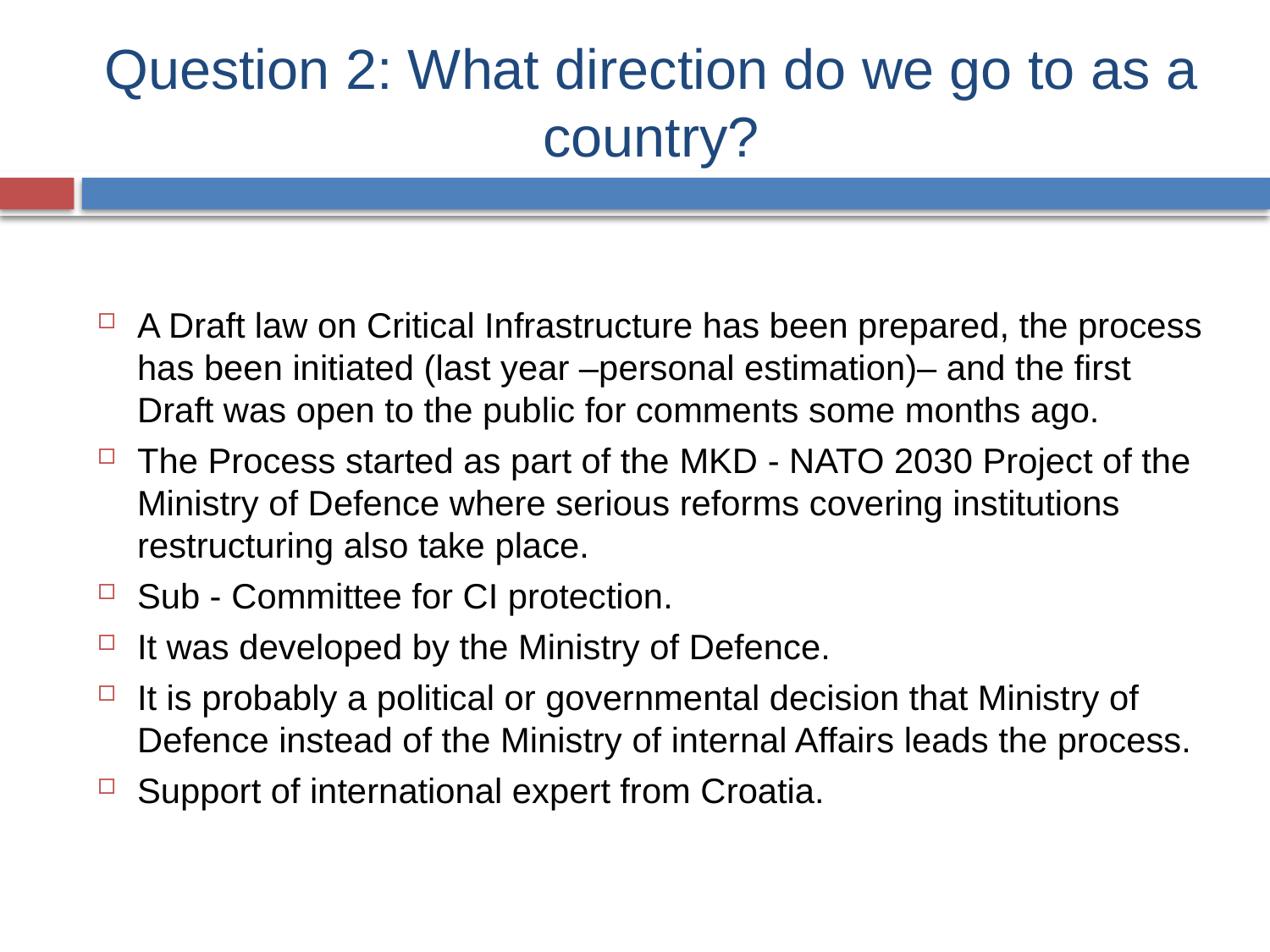

# Question 2: What direction do we go to as a country?
A Draft law on Critical Infrastructure has been prepared, the process has been initiated (last year –personal estimation)– and the first Draft was open to the public for comments some months ago.
The Process started as part of the MKD - NATO 2030 Project of the Ministry of Defence where serious reforms covering institutions restructuring also take place.
Sub - Committee for CI protection.
It was developed by the Ministry of Defence.
It is probably a political or governmental decision that Ministry of Defence instead of the Ministry of internal Affairs leads the process.
Support of international expert from Croatia.